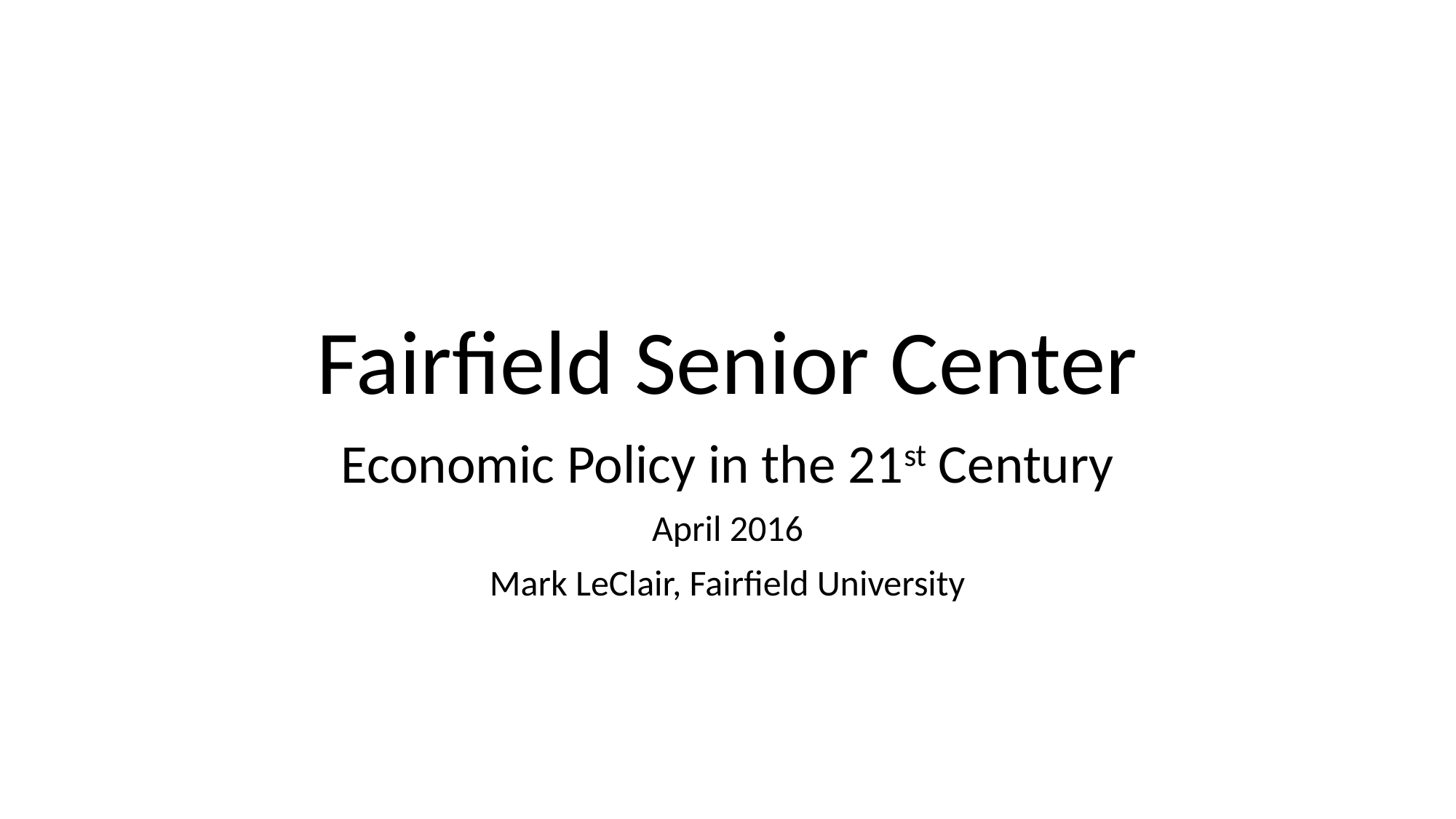

# Fairfield Senior Center
Economic Policy in the 21st Century
April 2016
Mark LeClair, Fairfield University